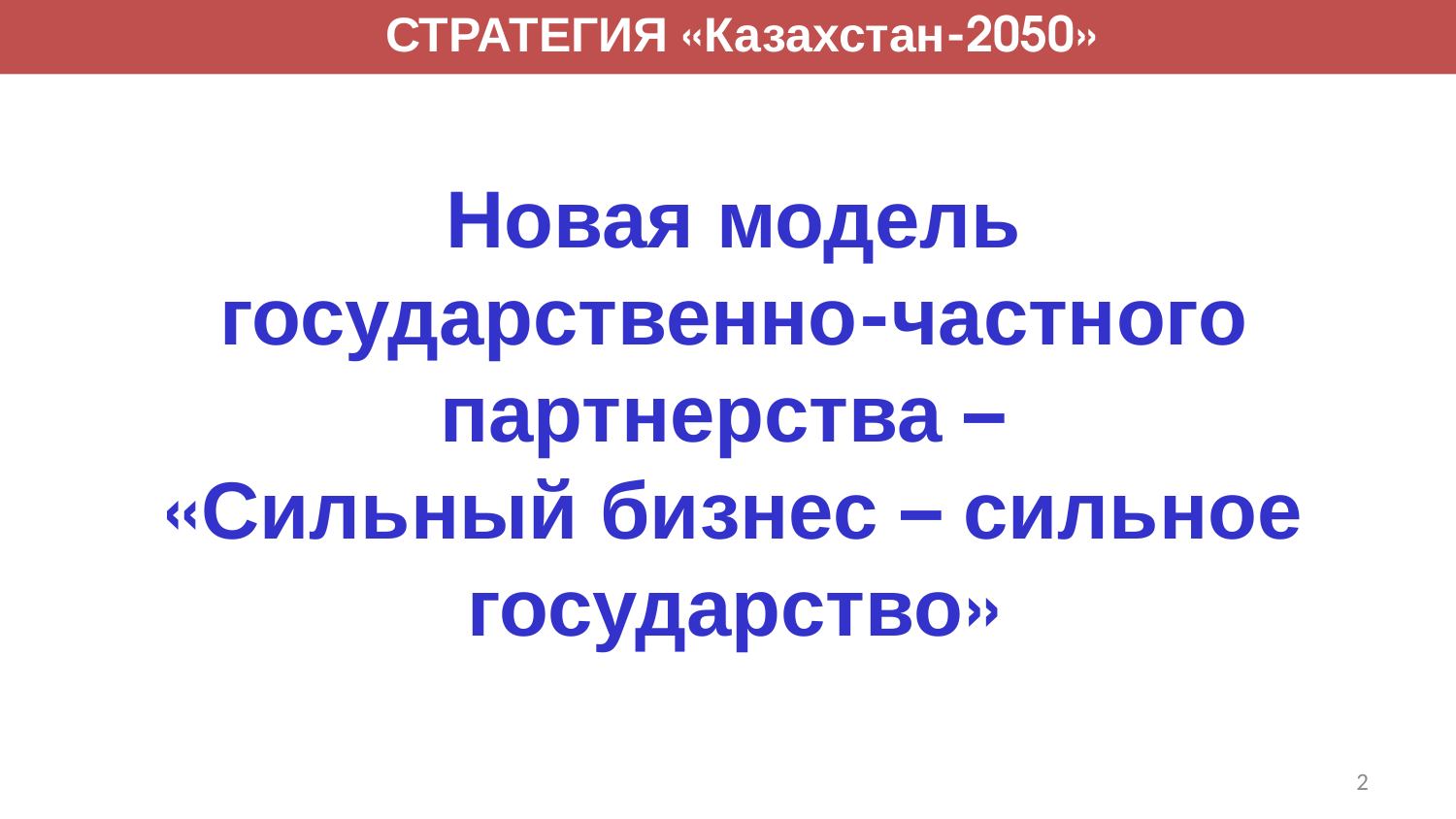

СТРАТЕГИЯ «Казахстан-2050»
Новая модель государственно-частного партнерства –
«Сильный бизнес – сильное государство»
2